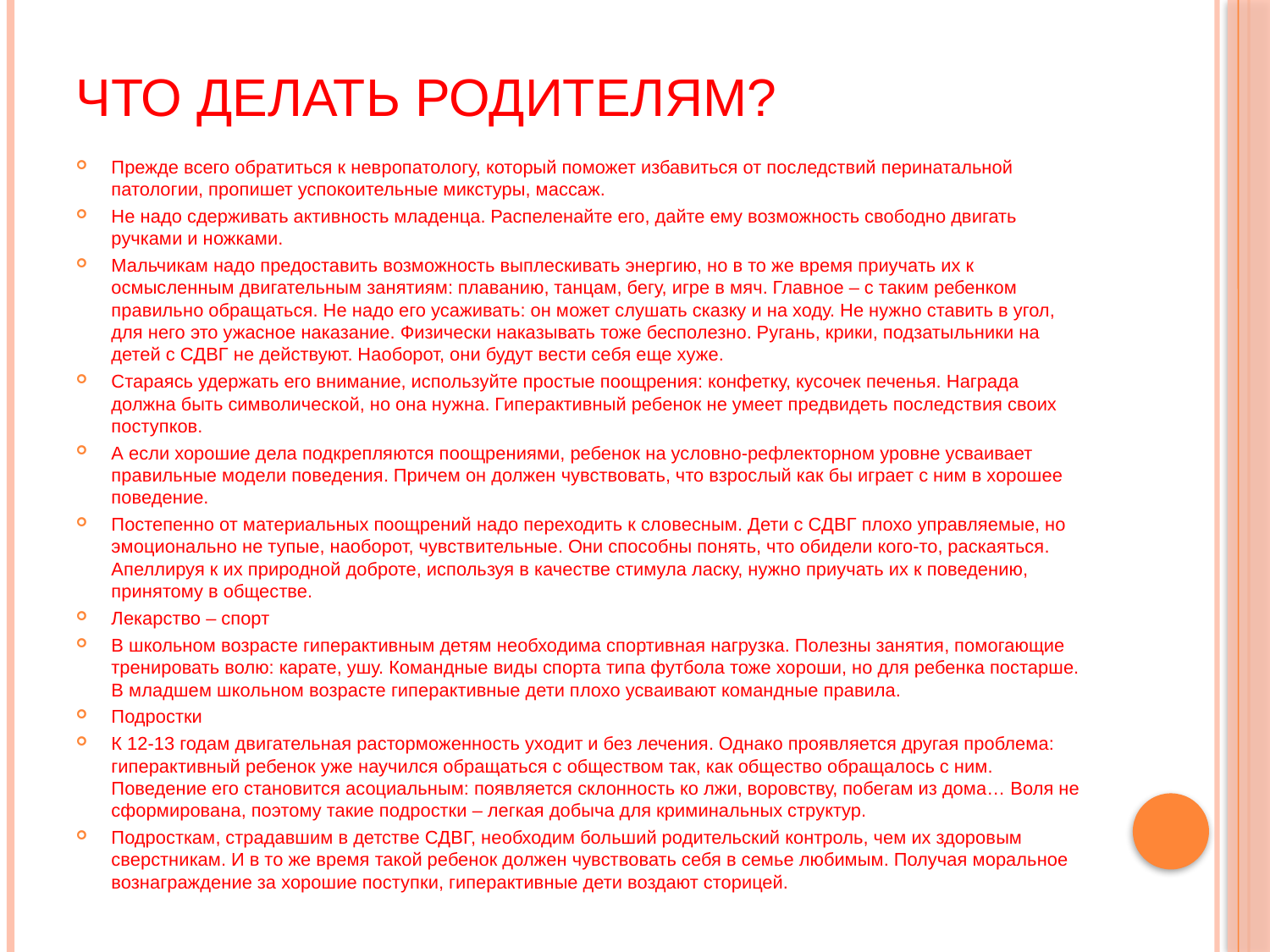

# Что делать родителям?
Прежде всего обратиться к невропатологу, который поможет избавиться от последствий перинатальной патологии, пропишет успокоительные микстуры, массаж.
Не надо сдерживать активность младенца. Распеленайте его, дайте ему возможность свободно двигать ручками и ножками.
Мальчикам надо предоставить возможность выплескивать энергию, но в то же время приучать их к осмысленным двигательным занятиям: плаванию, танцам, бегу, игре в мяч. Главное – с таким ребенком правильно обращаться. Не надо его усаживать: он может слушать сказку и на ходу. Не нужно ставить в угол, для него это ужасное наказание. Физически наказывать тоже бесполезно. Ругань, крики, подзатыльники на детей с СДВГ не действуют. Наоборот, они будут вести себя еще хуже.
Стараясь удержать его внимание, используйте простые поощрения: конфетку, кусочек печенья. Награда должна быть символической, но она нужна. Гиперактивный ребенок не умеет предвидеть последствия своих поступков.
А если хорошие дела подкрепляются поощрениями, ребенок на условно-рефлекторном уровне усваивает правильные модели поведения. Причем он должен чувствовать, что взрослый как бы играет с ним в хорошее поведение.
Постепенно от материальных поощрений надо переходить к словесным. Дети с СДВГ плохо управляемые, но эмоционально не тупые, наоборот, чувствительные. Они способны понять, что обидели кого-то, раскаяться. Апеллируя к их природной доброте, используя в качестве стимула ласку, нужно приучать их к поведению, принятому в обществе.
Лекарство – спорт
В школьном возрасте гиперактивным детям необходима спортивная нагрузка. Полезны занятия, помогающие тренировать волю: карате, ушу. Командные виды спорта типа футбола тоже хороши, но для ребенка постарше. В младшем школьном возрасте гиперактивные дети плохо усваивают командные правила.
Подростки
К 12-13 годам двигательная расторможенность уходит и без лечения. Однако проявляется другая проблема: гиперактивный ребенок уже научился обращаться с обществом так, как общество обращалось с ним. Поведение его становится асоциальным: появляется склонность ко лжи, воровству, побегам из дома… Воля не сформирована, поэтому такие подростки – легкая добыча для криминальных структур.
Подросткам, страдавшим в детстве СДВГ, необходим больший родительский контроль, чем их здоровым сверстникам. И в то же время такой ребенок должен чувствовать себя в семье любимым. Получая моральное вознаграждение за хорошие поступки, гиперактивные дети воздают сторицей.